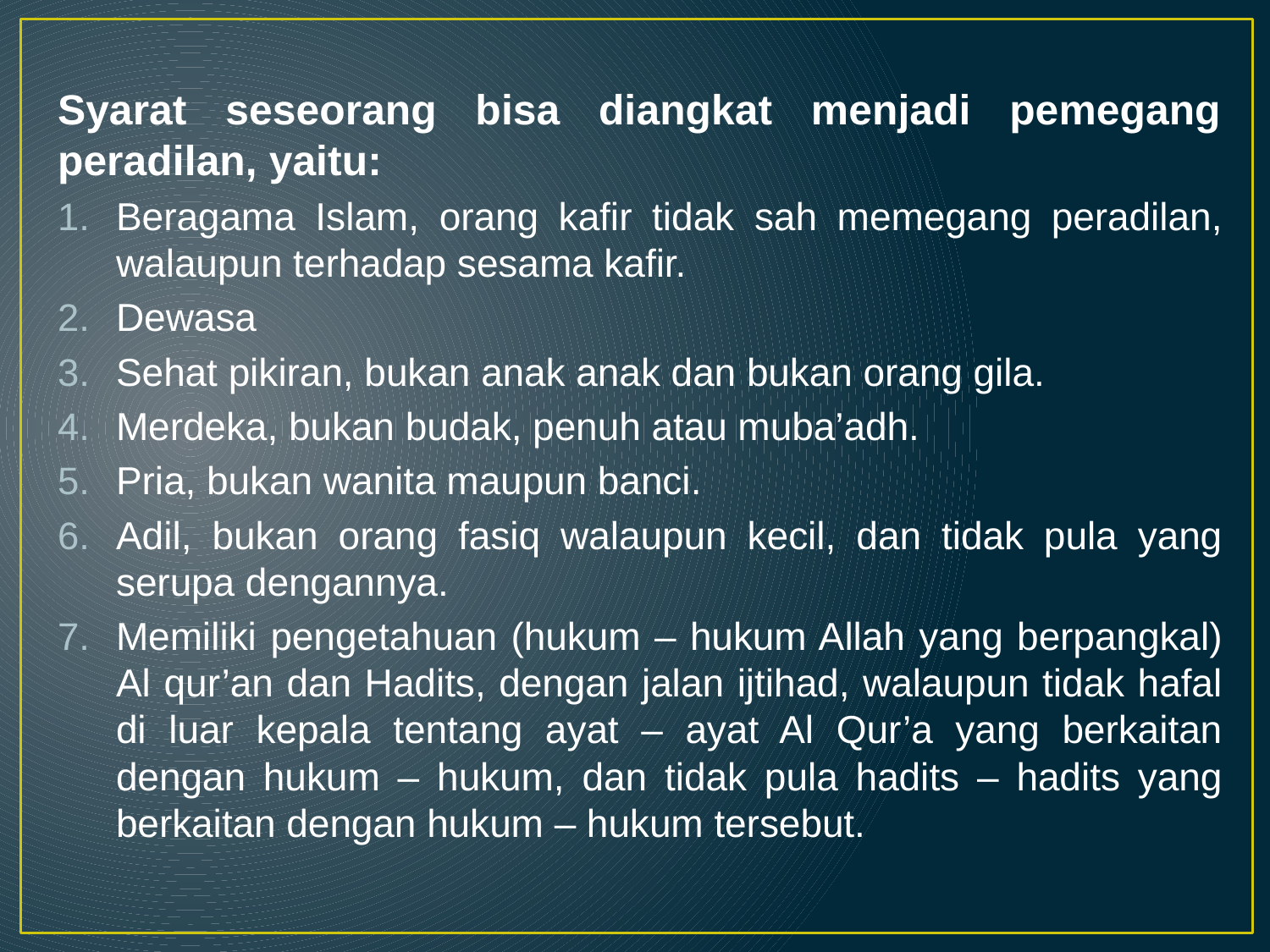

Syarat seseorang bisa diangkat menjadi pemegang peradilan, yaitu:
Beragama Islam, orang kafir tidak sah memegang peradilan, walaupun terhadap sesama kafir.
Dewasa
Sehat pikiran, bukan anak anak dan bukan orang gila.
Merdeka, bukan budak, penuh atau muba’adh.
Pria, bukan wanita maupun banci.
Adil, bukan orang fasiq walaupun kecil, dan tidak pula yang serupa dengannya.
Memiliki pengetahuan (hukum – hukum Allah yang berpangkal) Al qur’an dan Hadits, dengan jalan ijtihad, walaupun tidak hafal di luar kepala tentang ayat – ayat Al Qur’a yang berkaitan dengan hukum – hukum, dan tidak pula hadits – hadits yang berkaitan dengan hukum – hukum tersebut.